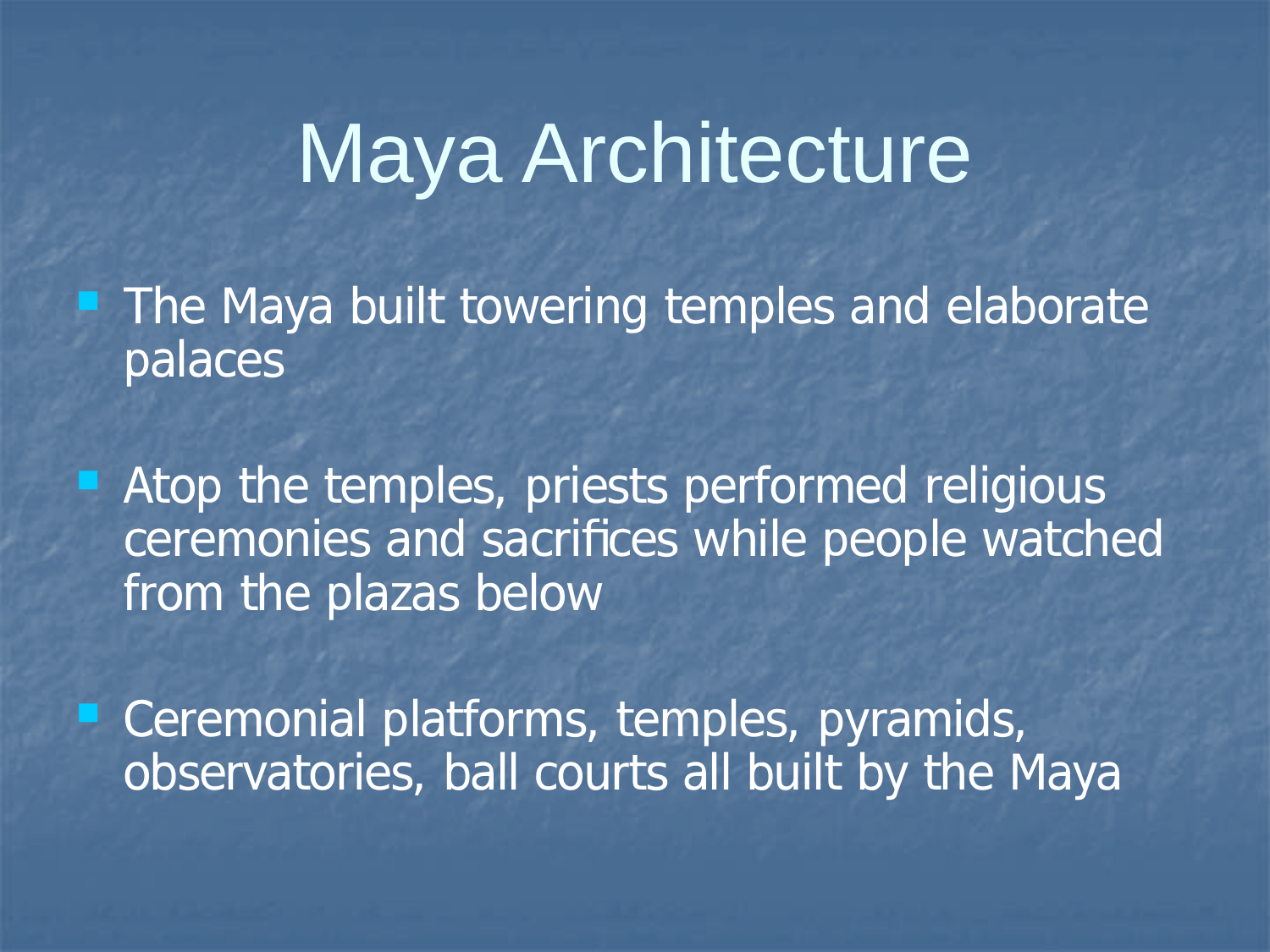

# Maya Architecture
The Maya built towering temples and elaborate palaces

Atop the temples, priests performed religious ceremonies and sacrifices while people watched from the plazas below

Ceremonial platforms, temples, pyramids, observatories, ball courts all built by the Maya